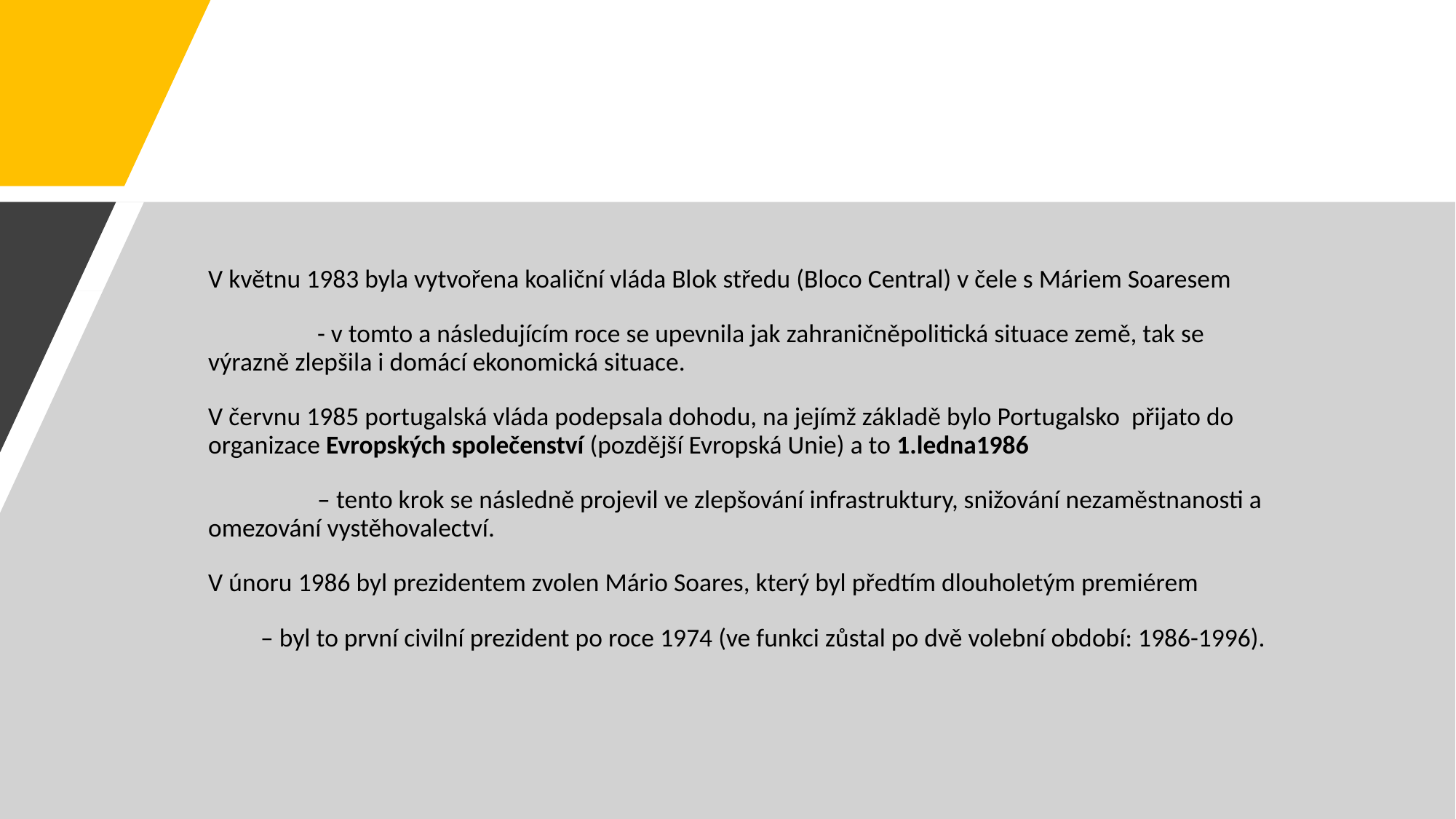

#

V květnu 1983 byla vytvořena koaliční vláda Blok středu (Bloco Central) v čele s Máriem Soaresem
	- v tomto a následujícím roce se upevnila jak zahraničněpolitická situace země, tak se           	výrazně zlepšila i domácí ekonomická situace.
V červnu 1985 portugalská vláda podepsala dohodu, na jejímž základě bylo Portugalsko  přijato do organizace Evropských společenství (pozdější Evropská Unie) a to 1.ledna1986
	– tento krok se následně projevil ve zlepšování infrastruktury, snižování nezaměstnanosti a 	omezování vystěhovalectví.
V únoru 1986 byl prezidentem zvolen Mário Soares, který byl předtím dlouholetým premiérem
         – byl to první civilní prezident po roce 1974 (ve funkci zůstal po dvě volební období: 1986-1996).